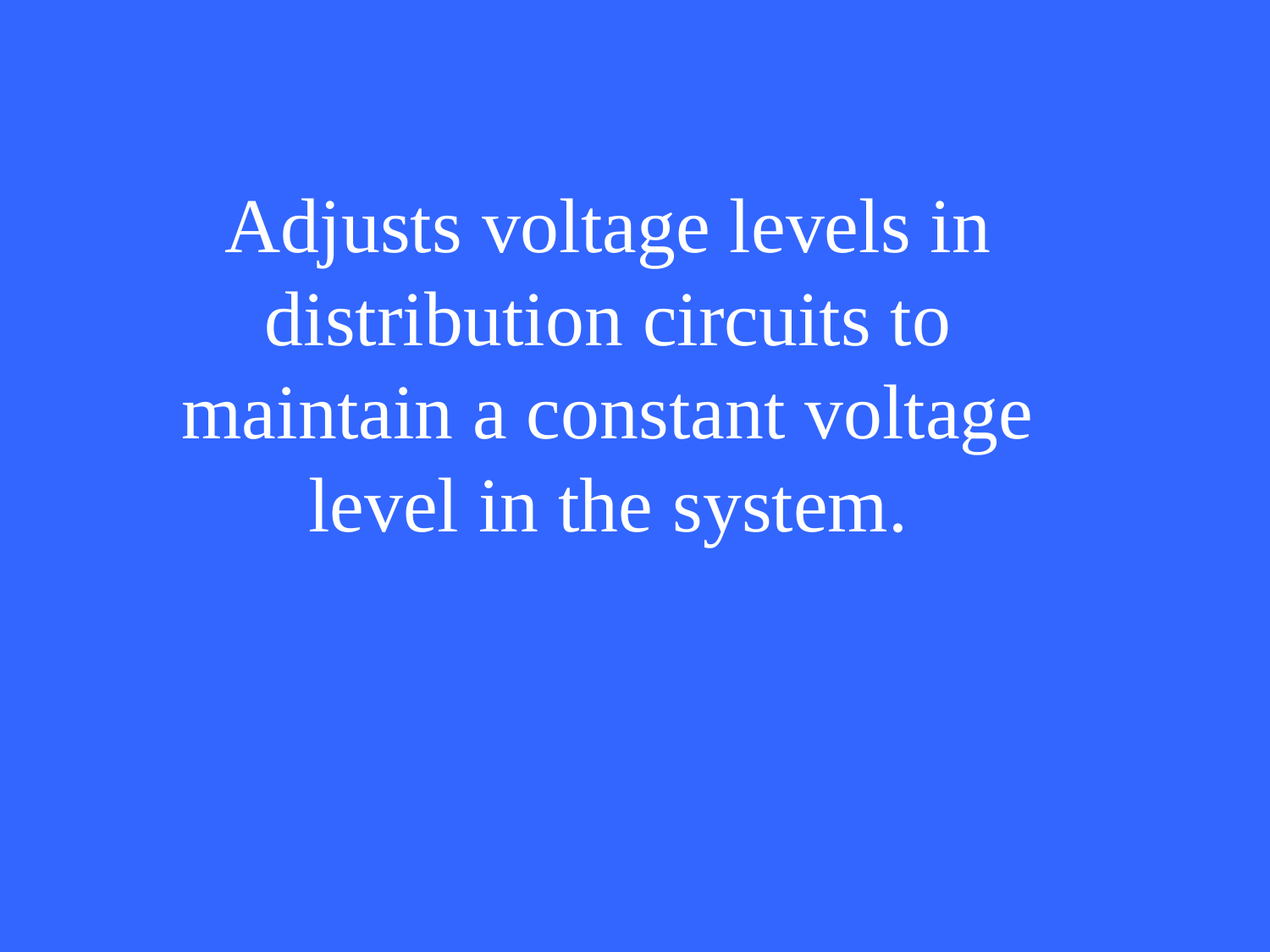

Adjusts voltage levels in distribution circuits to maintain a constant voltage level in the system.